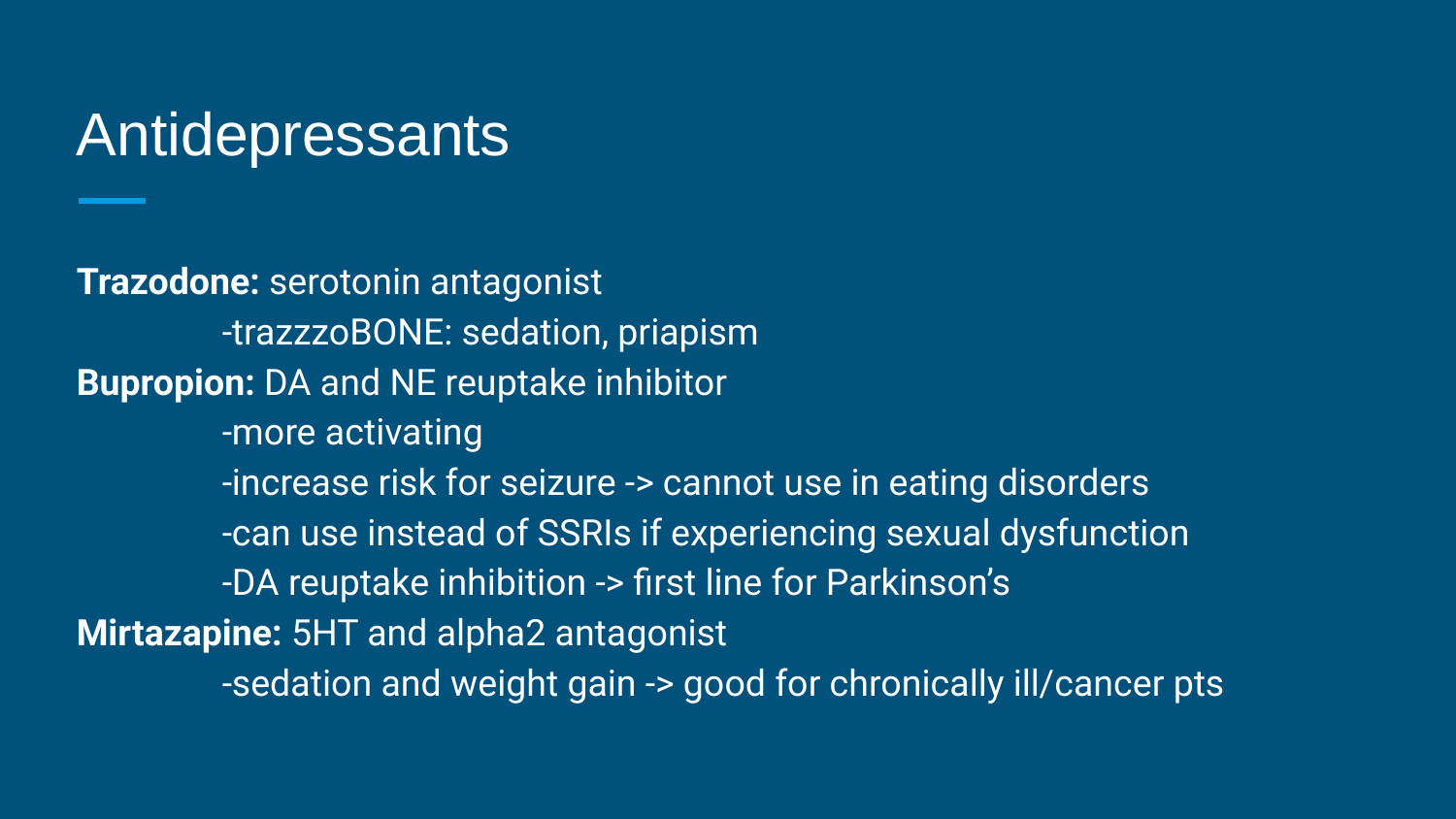

# Antidepressants
Trazodone: serotonin antagonist
	-trazzzoBONE: sedation, priapism
Bupropion: DA and NE reuptake inhibitor
	-more activating
	-increase risk for seizure -> cannot use in eating disorders
	-can use instead of SSRIs if experiencing sexual dysfunction
	-DA reuptake inhibition -> first line for Parkinson’s
Mirtazapine: 5HT and alpha2 antagonist
	-sedation and weight gain -> good for chronically ill/cancer pts